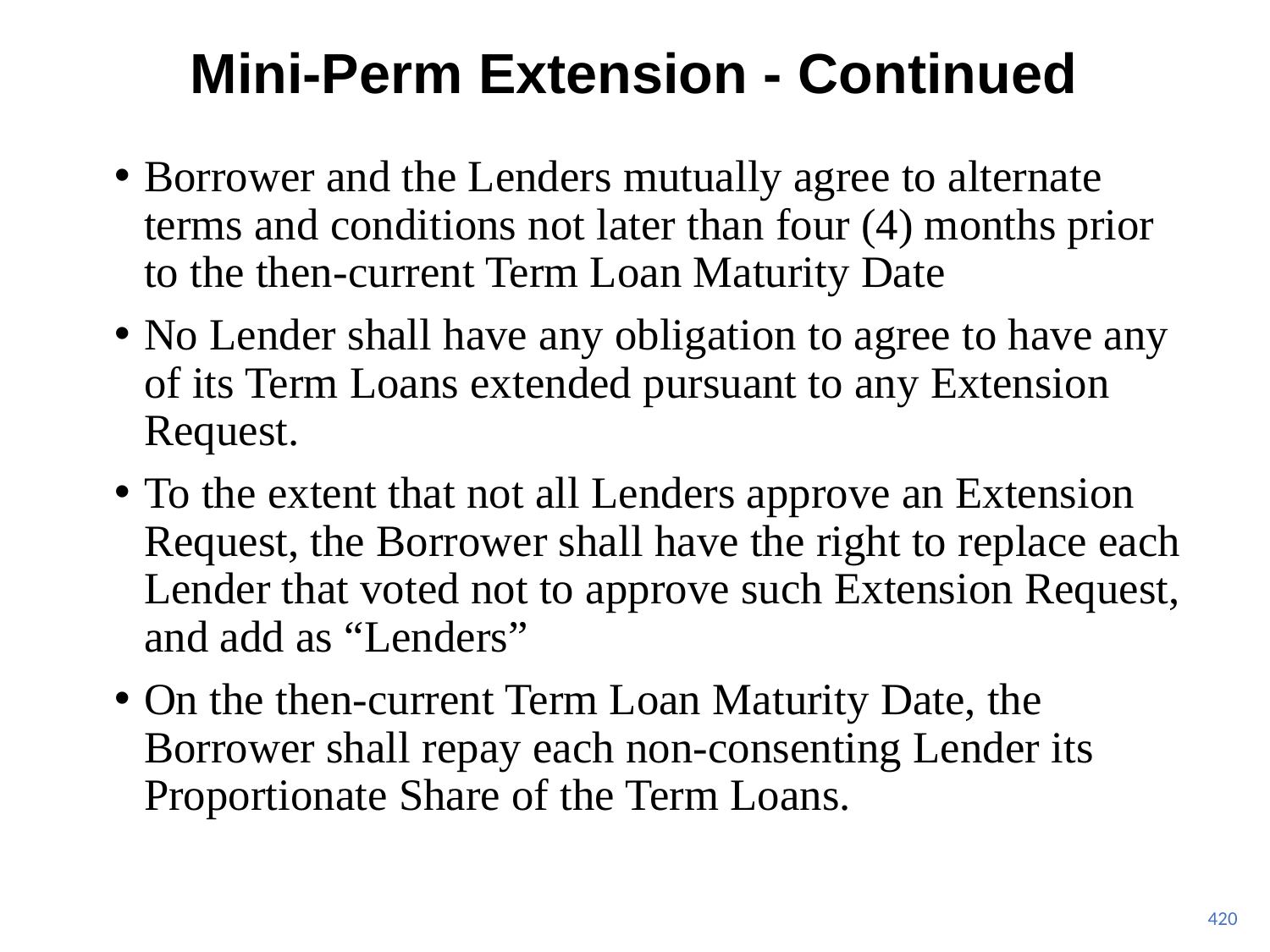

# Mini-Perm Extension - Continued
Borrower and the Lenders mutually agree to alternate terms and conditions not later than four (4) months prior to the then-current Term Loan Maturity Date
No Lender shall have any obligation to agree to have any of its Term Loans extended pursuant to any Extension Request.
To the extent that not all Lenders approve an Extension Request, the Borrower shall have the right to replace each Lender that voted not to approve such Extension Request, and add as “Lenders”
On the then-current Term Loan Maturity Date, the Borrower shall repay each non-consenting Lender its Proportionate Share of the Term Loans.

420